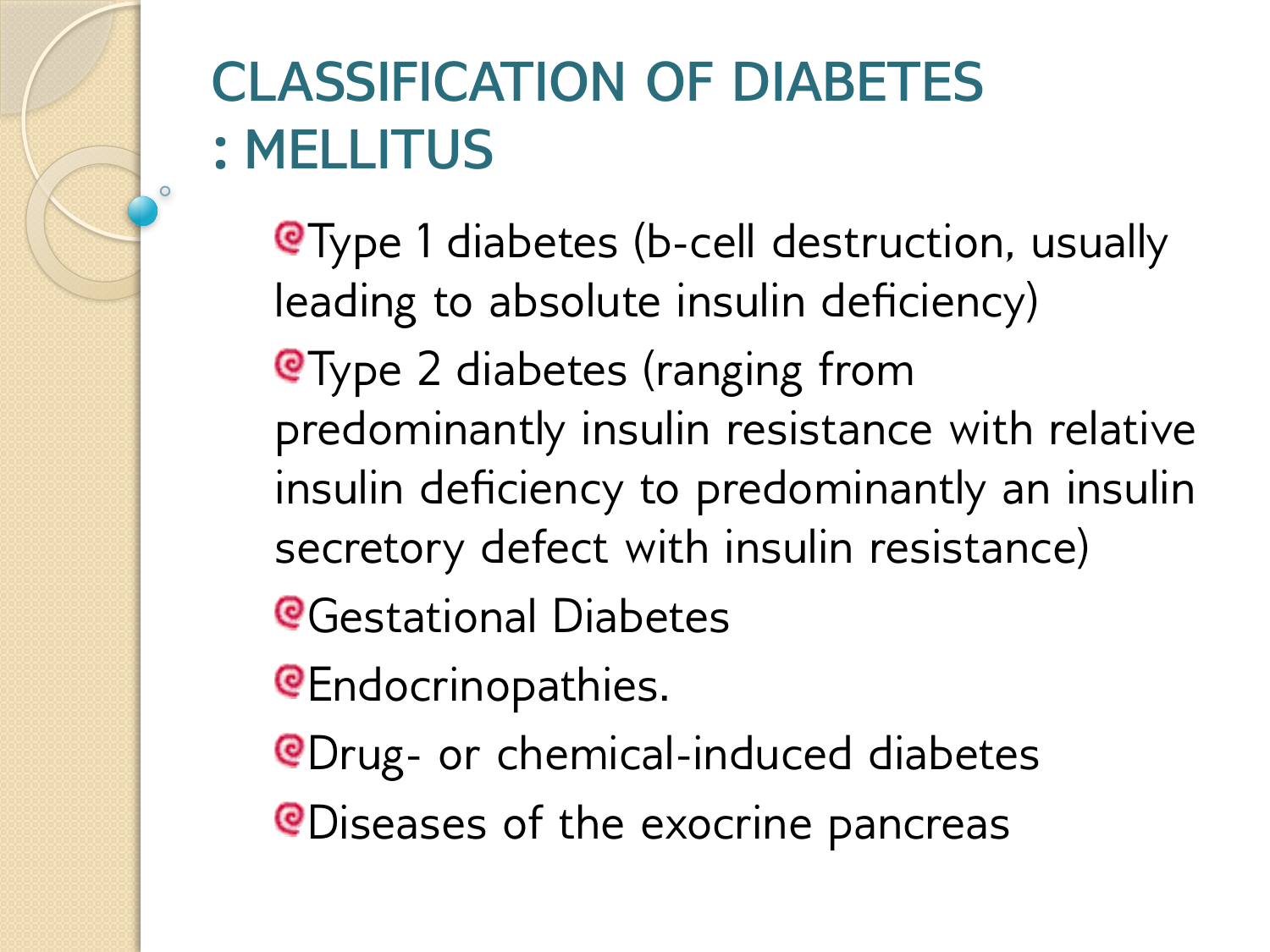

# CLASSIFICATION OF DIABETES MELLITUS :
Type 1 diabetes (b-cell destruction, usually leading to absolute insulin deficiency)
Type 2 diabetes (ranging from predominantly insulin resistance with relative insulin deficiency to predominantly an insulin secretory defect with insulin resistance)
Gestational Diabetes
Endocrinopathies.
Drug- or chemical-induced diabetes
Diseases of the exocrine pancreas